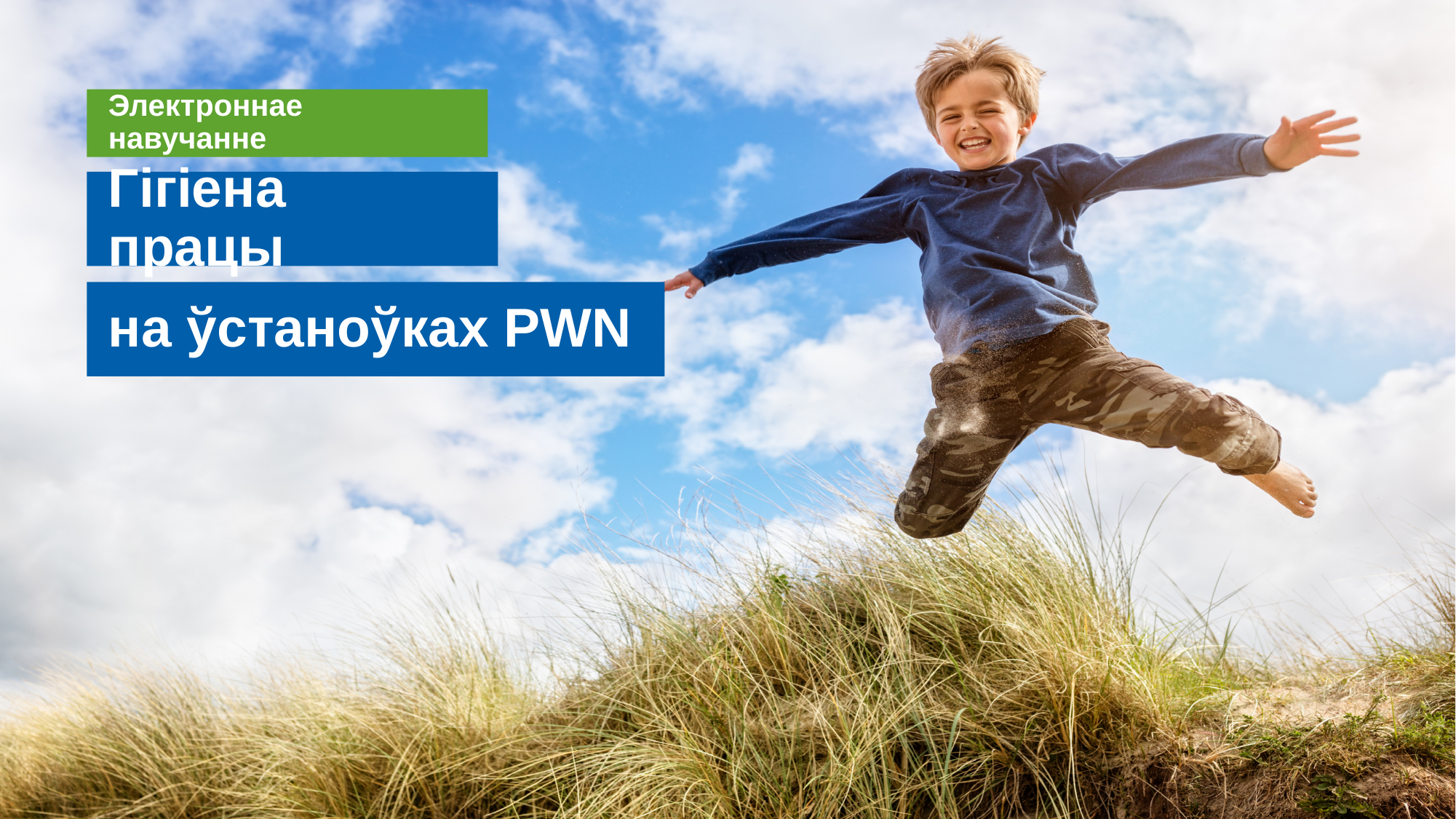

Электроннае навучанне
Гігіена працы
на ўстаноўках PWN